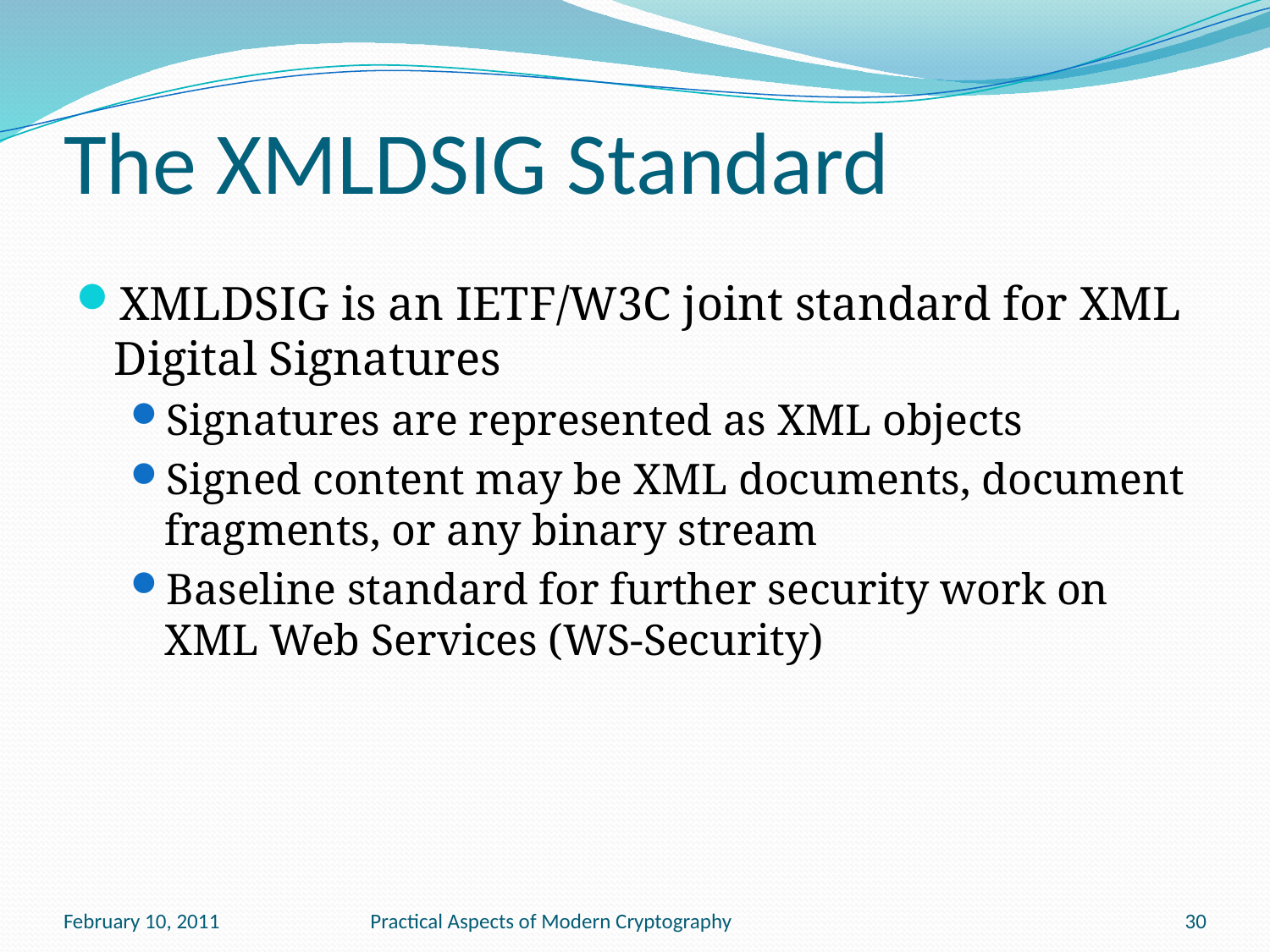

# The XMLDSIG Standard
XMLDSIG is an IETF/W3C joint standard for XML Digital Signatures
Signatures are represented as XML objects
Signed content may be XML documents, document fragments, or any binary stream
Baseline standard for further security work on XML Web Services (WS-Security)
February 10, 2011
Practical Aspects of Modern Cryptography
30